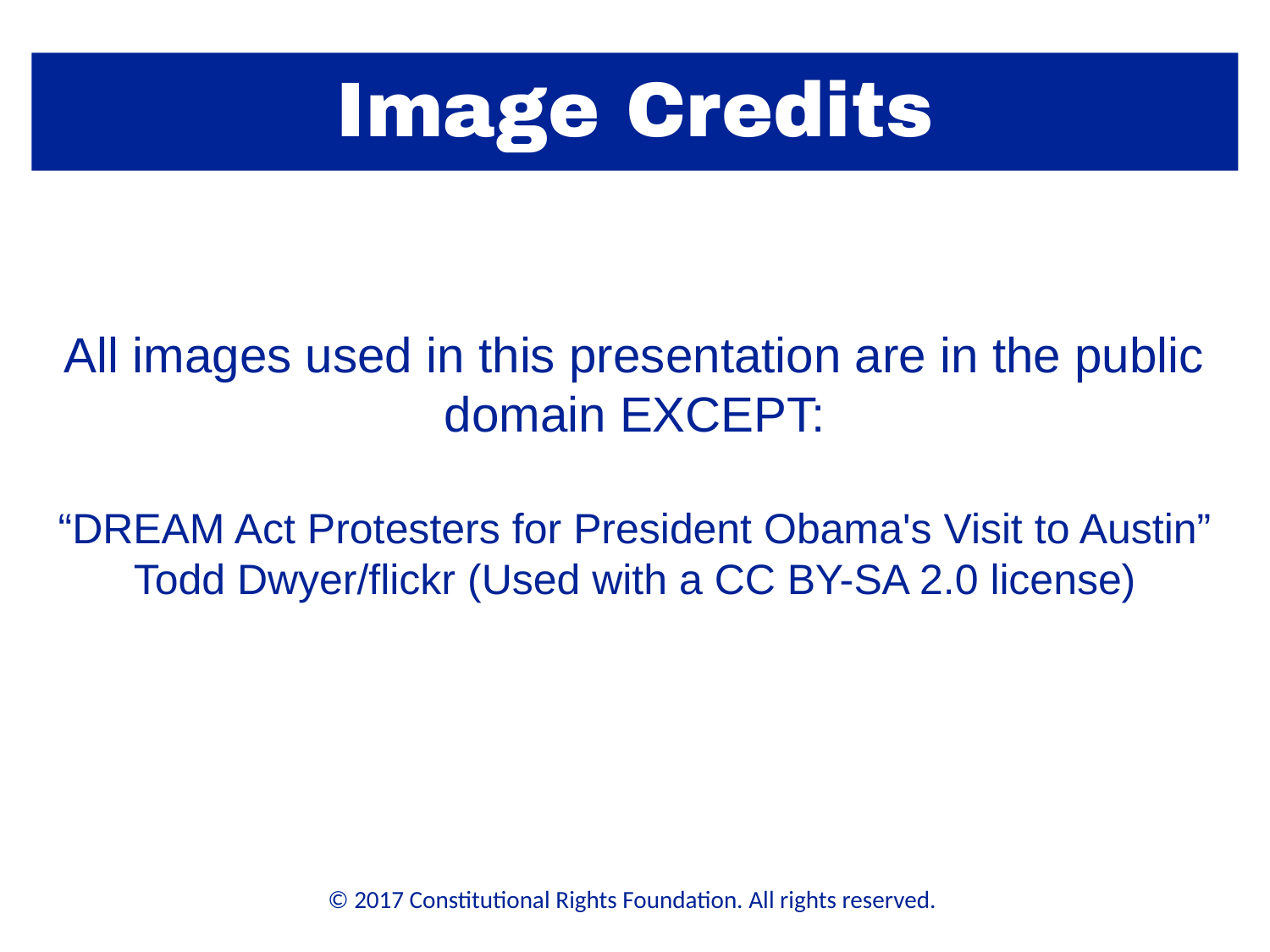

Image Credits
All images used in this presentation are in the public domain EXCEPT:

“DREAM Act Protesters for President Obama's Visit to Austin” Todd Dwyer/flickr (Used with a CC BY-SA 2.0 license)
© 2017 Constitutional Rights Foundation. All rights reserved.